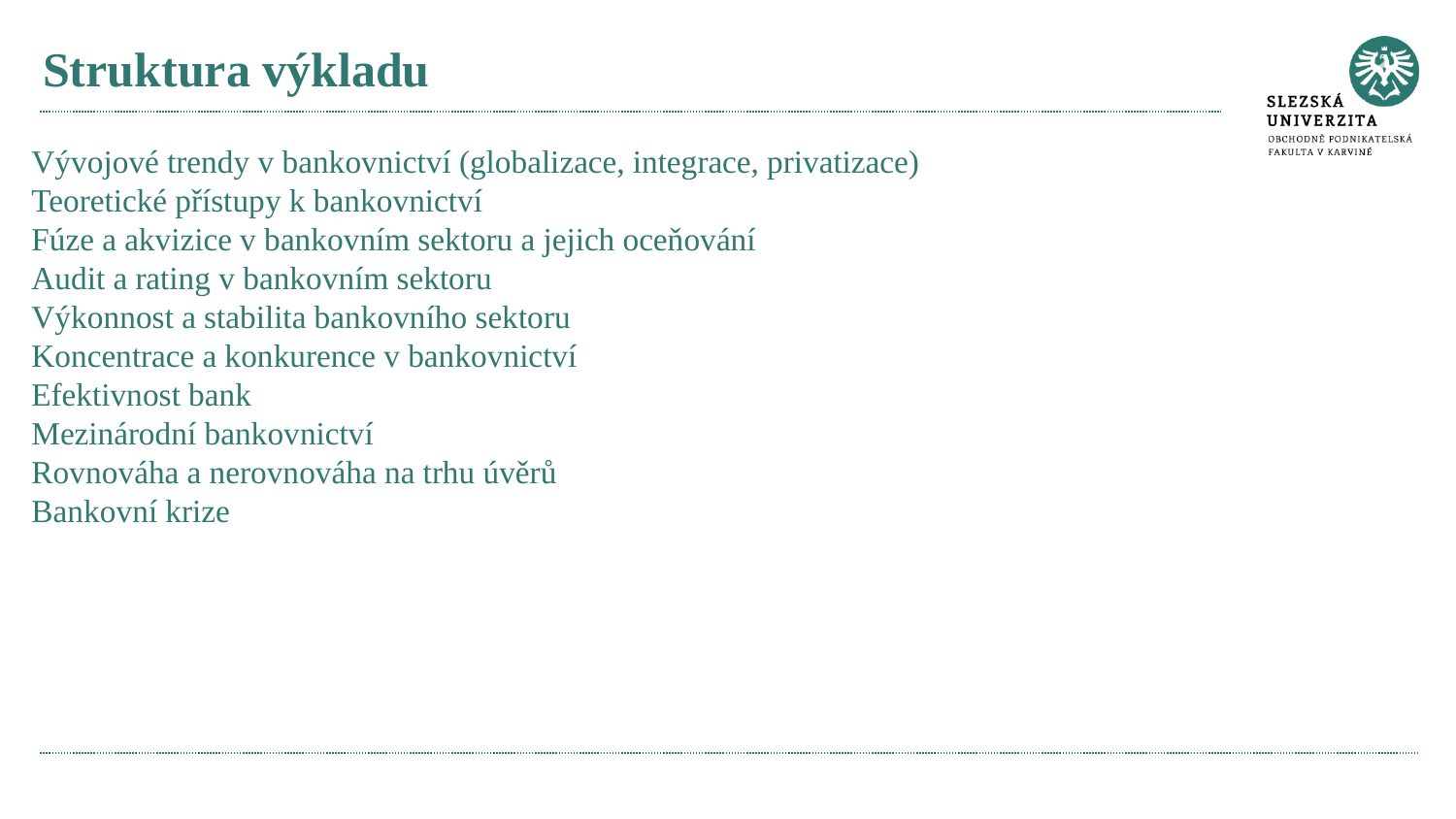

# Struktura výkladu
Vývojové trendy v bankovnictví (globalizace, integrace, privatizace)
Teoretické přístupy k bankovnictví
Fúze a akvizice v bankovním sektoru a jejich oceňování
Audit a rating v bankovním sektoru
Výkonnost a stabilita bankovního sektoru
Koncentrace a konkurence v bankovnictví
Efektivnost bank
Mezinárodní bankovnictví
Rovnováha a nerovnováha na trhu úvěrů
Bankovní krize